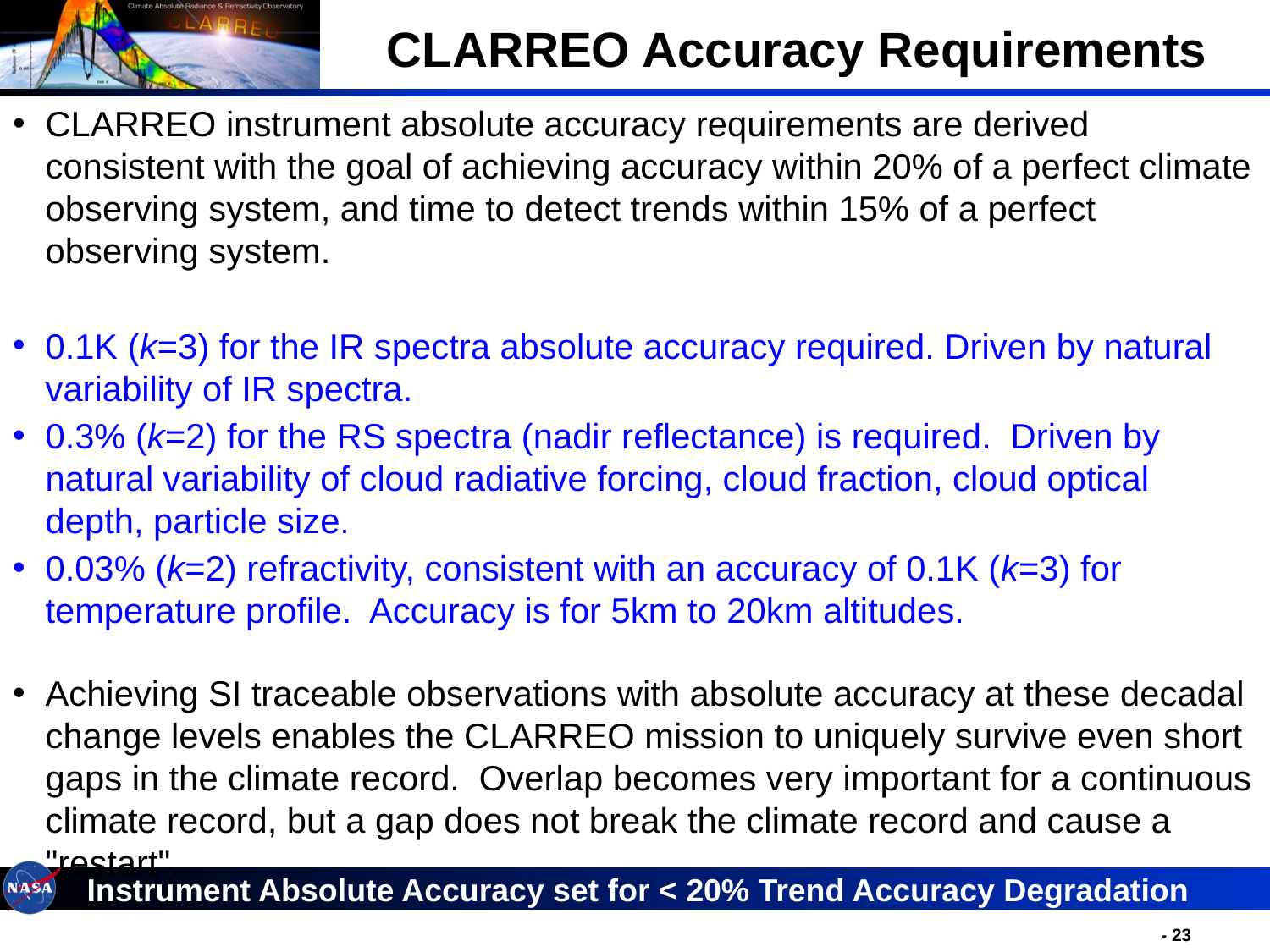

# CLARREO Accuracy Requirements
CLARREO instrument absolute accuracy requirements are derived consistent with the goal of achieving accuracy within 20% of a perfect climate observing system, and time to detect trends within 15% of a perfect observing system.

0.1K (k=3) for the IR spectra absolute accuracy required. Driven by natural variability of IR spectra.
0.3% (k=2) for the RS spectra (nadir reflectance) is required.  Driven by natural variability of cloud radiative forcing, cloud fraction, cloud optical depth, particle size.
0.03% (k=2) refractivity, consistent with an accuracy of 0.1K (k=3) for temperature profile.  Accuracy is for 5km to 20km altitudes.

Achieving SI traceable observations with absolute accuracy at these decadal change levels enables the CLARREO mission to uniquely survive even short gaps in the climate record.  Overlap becomes very important for a continuous climate record, but a gap does not break the climate record and cause a "restart".

Instrument Absolute Accuracy set for < 20% Trend Accuracy Degradation